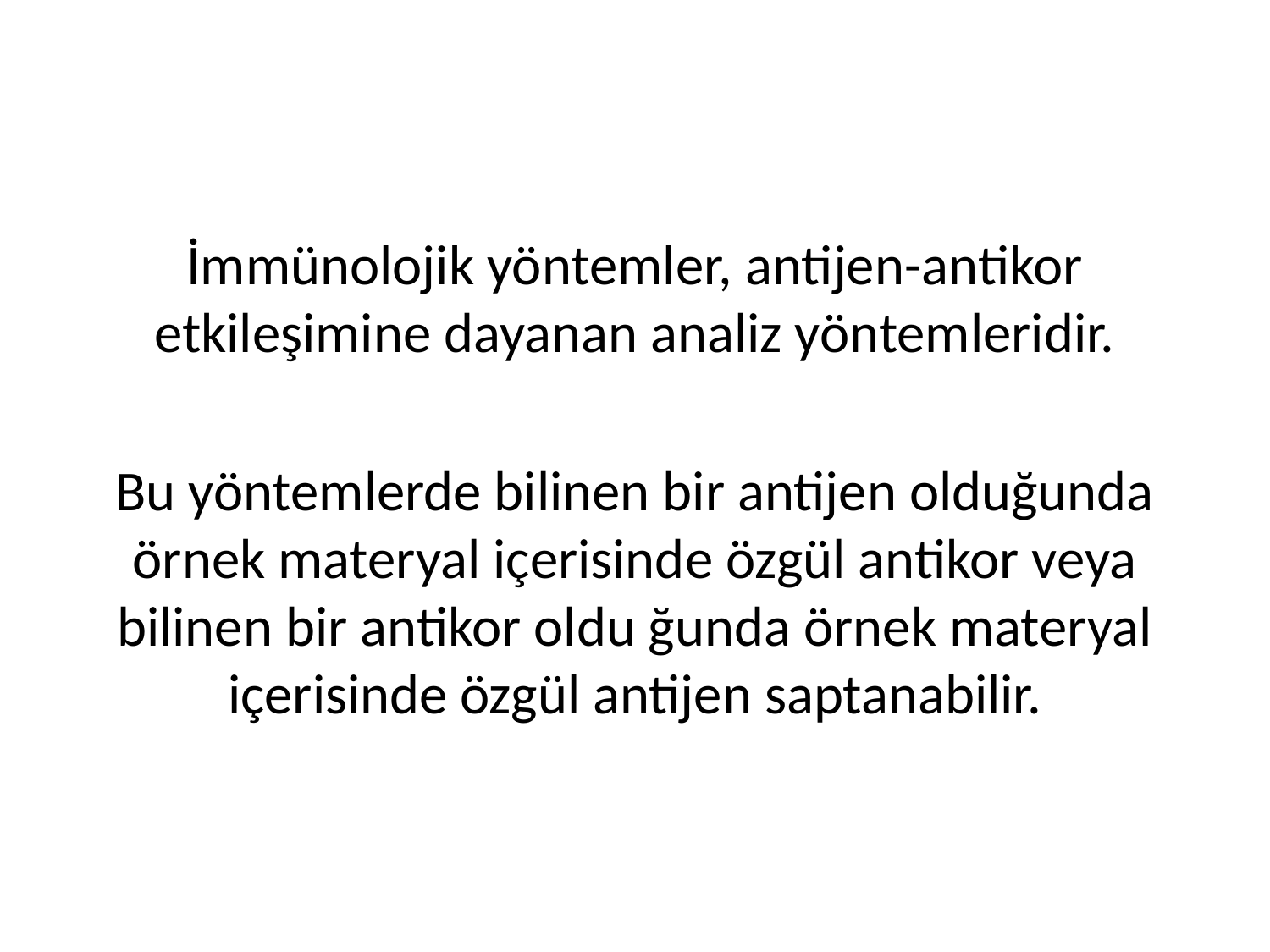

#
İmmünolojik yöntemler, antijen-antikor etkileşimine dayanan analiz yöntemleridir.

Bu yöntemlerde bilinen bir antijen olduğunda örnek materyal içerisinde özgül antikor veya bilinen bir antikor oldu ğunda örnek materyal içerisinde özgül antijen saptanabilir.